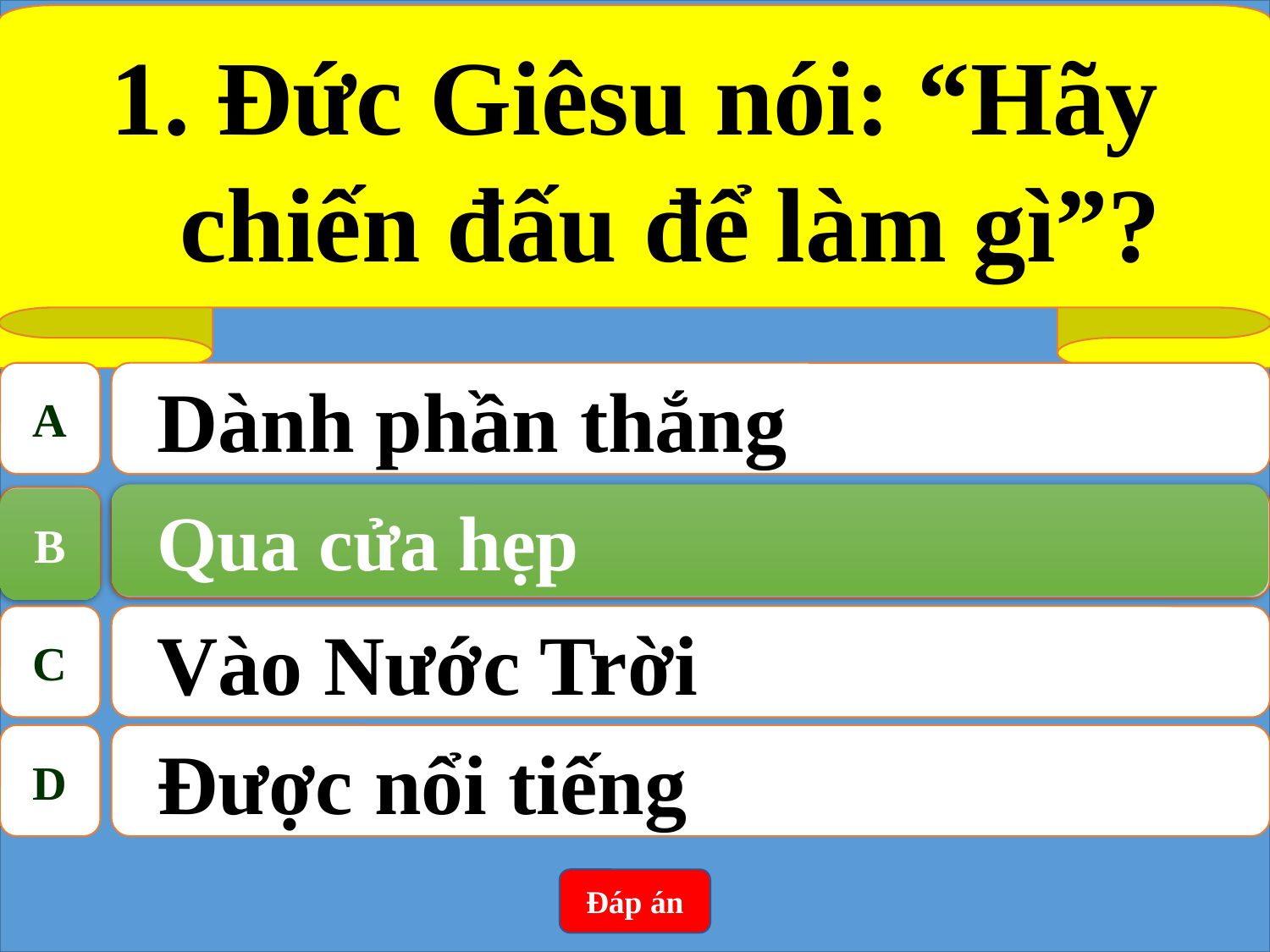

1. Đức Giêsu nói: “Hãy chiến đấu để làm gì”?
A
Dành phần thắng
Qua cửa hẹp
B
B
Qua cửa hẹp
C
Vào Nước Trời
D
Được nổi tiếng
Đáp án